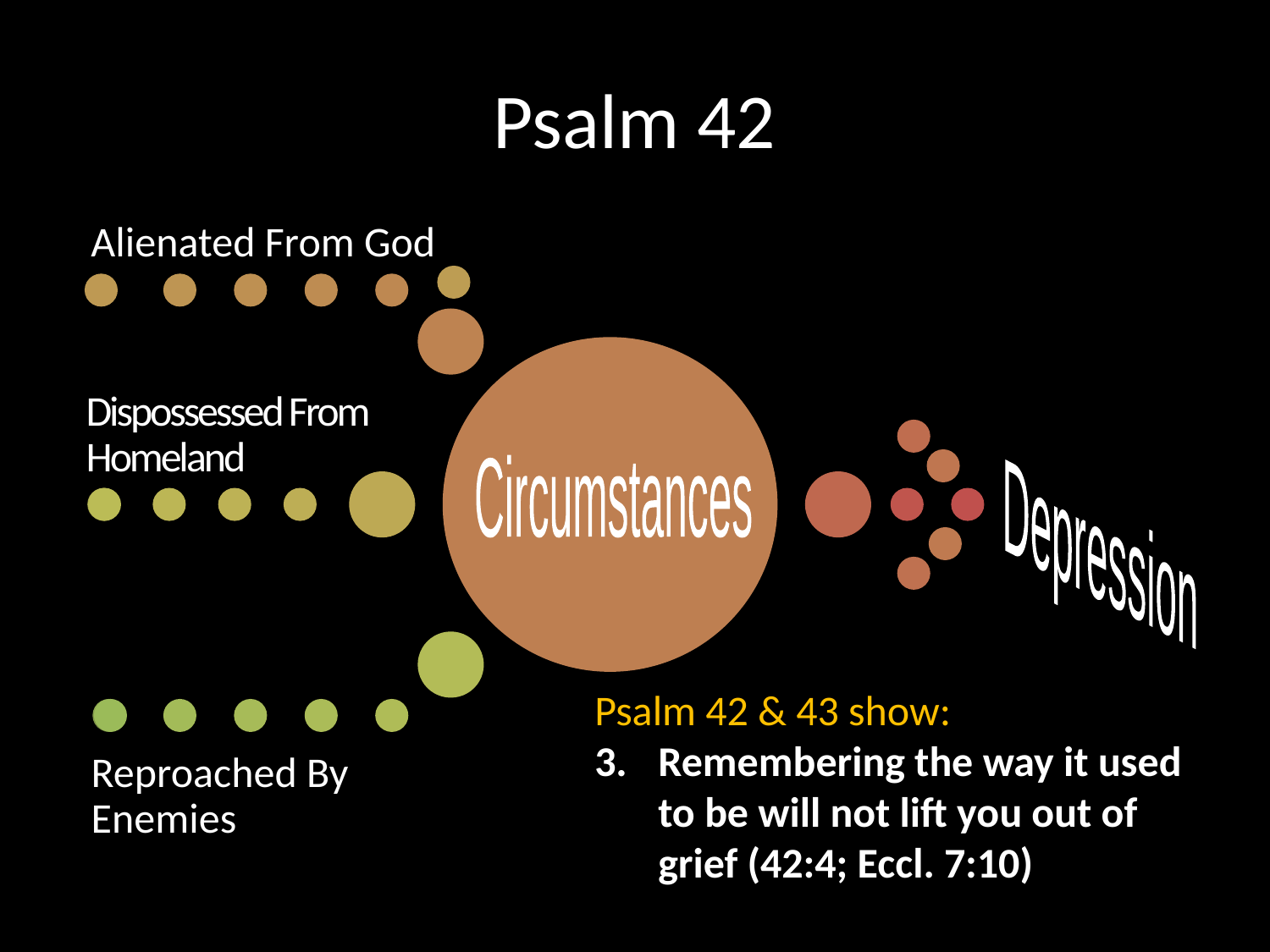

# Psalm 42

Alienated From God
Dispossessed From Homeland
Reproached By Enemies
Circumstances
Depression
Psalm 42 & 43 show:
Remembering the way it used to be will not lift you out of grief (42:4; Eccl. 7:10)